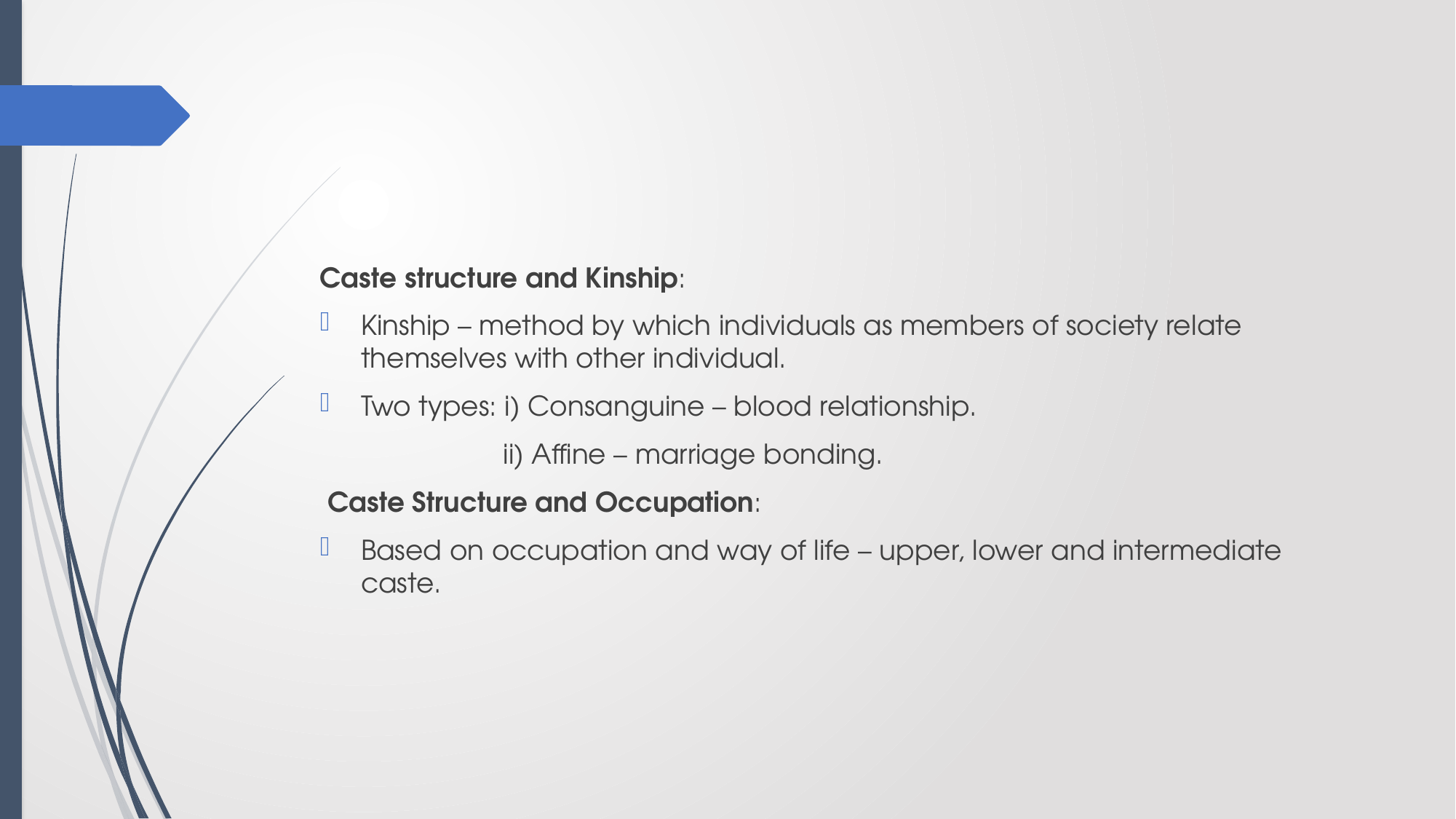

#
Caste structure and Kinship:
Kinship – method by which individuals as members of society relate themselves with other individual.
Two types: i) Consanguine – blood relationship.
                        ii) Affine – marriage bonding.
 Caste Structure and Occupation:
Based on occupation and way of life – upper, lower and intermediate caste.